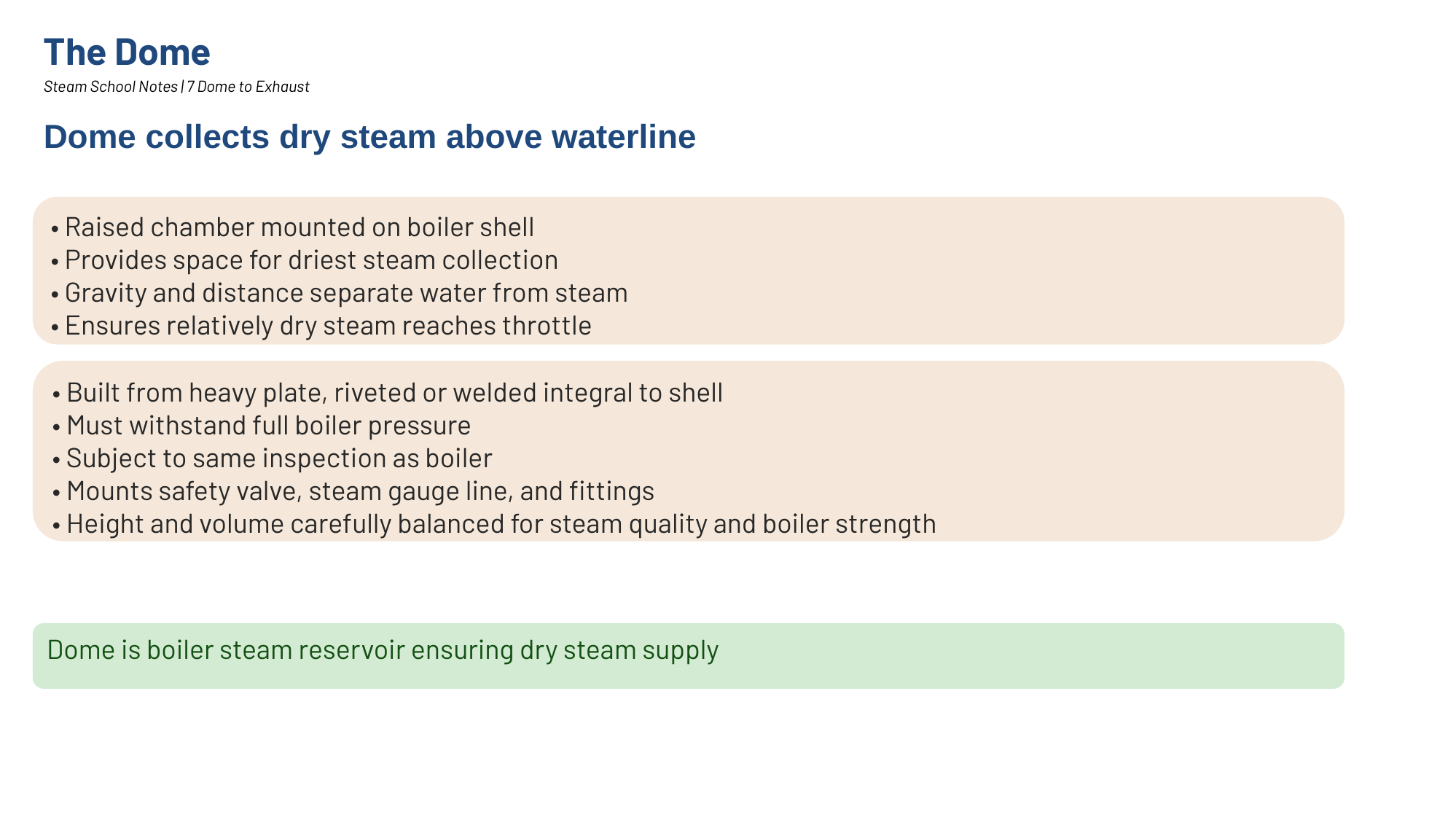

The Dome
Steam School Notes | 7 Dome to Exhaust
Dome collects dry steam above waterline
• Raised chamber mounted on boiler shell
• Provides space for driest steam collection
• Gravity and distance separate water from steam
• Ensures relatively dry steam reaches throttle

• Built from heavy plate, riveted or welded integral to shell
• Must withstand full boiler pressure
• Subject to same inspection as boiler
• Mounts safety valve, steam gauge line, and fittings
• Height and volume carefully balanced for steam quality and boiler strength

Dome is boiler steam reservoir ensuring dry steam supply